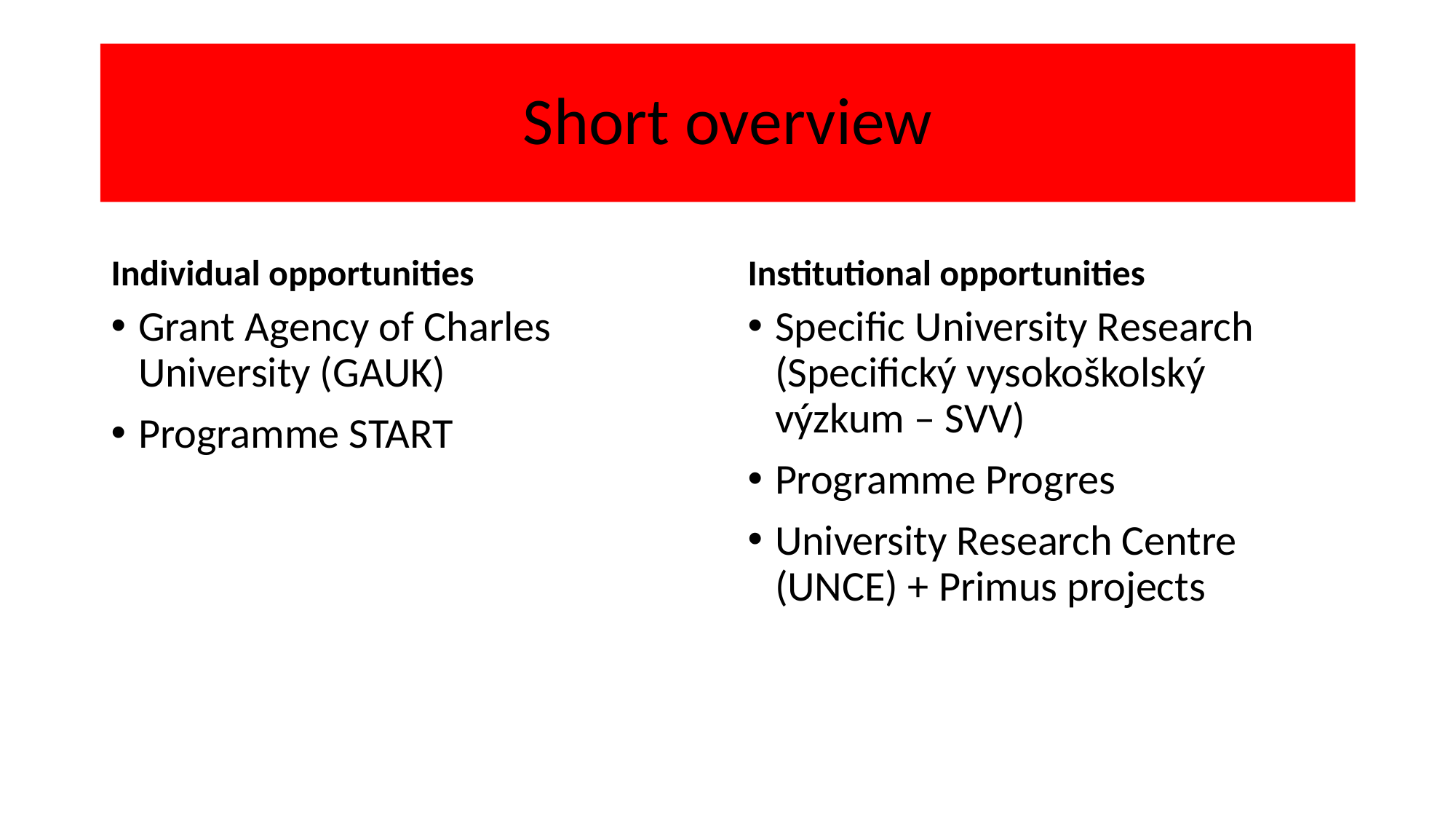

# Short overview
Individual opportunities
Institutional opportunities
Grant Agency of Charles University (GAUK)
Programme START
Specific University Research (Specifický vysokoškolský výzkum – SVV)
Programme Progres
University Research Centre (UNCE) + Primus projects